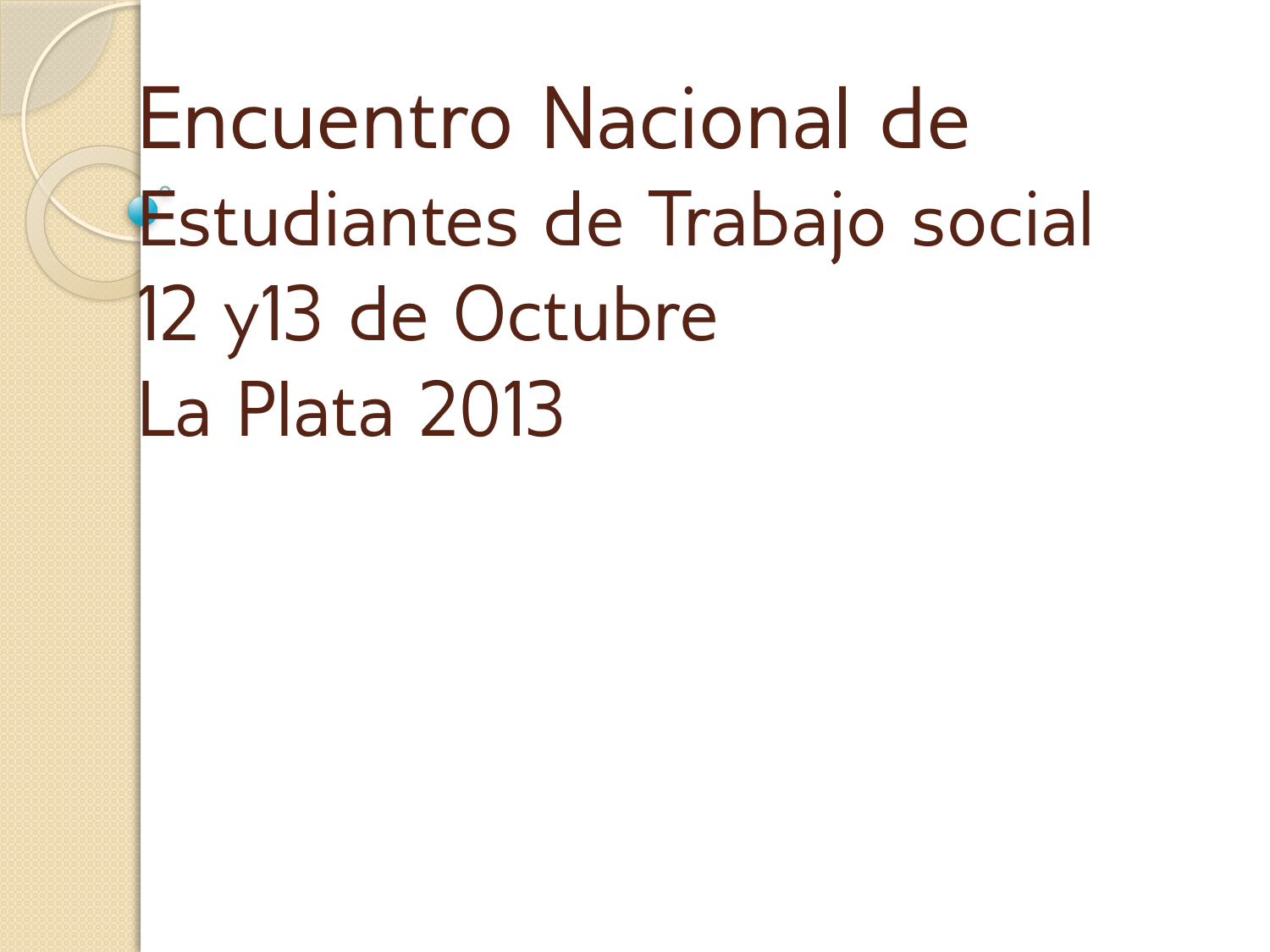

# Encuentro Nacional de Estudiantes de Trabajo social 12 y13 de Octubre La Plata 2013